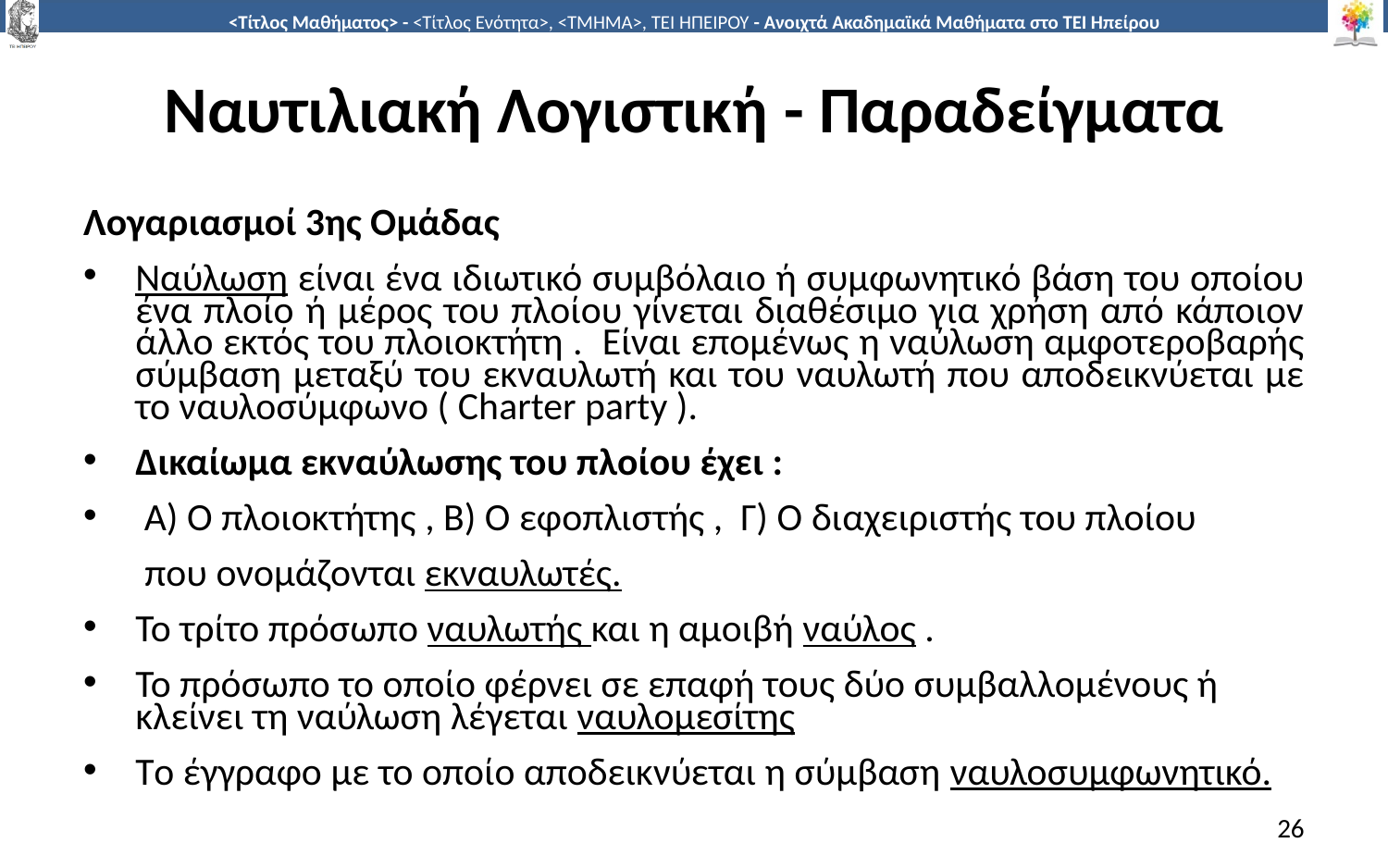

# Ναυτιλιακή Λογιστική - Παραδείγματα
Λογαριασμοί 3ης Ομάδας
Ναύλωση είναι ένα ιδιωτικό συμβόλαιο ή συμφωνητικό βάση του οποίου ένα πλοίο ή μέρος του πλοίου γίνεται διαθέσιμο για χρήση από κάποιον άλλο εκτός του πλοιοκτήτη .  Είναι επομένως η ναύλωση αμφοτεροβαρής σύμβαση μεταξύ του εκναυλωτή και του ναυλωτή που αποδεικνύεται με το ναυλοσύμφωνο ( Charter party ).
Δικαίωμα εκναύλωσης του πλοίου έχει :
 Α) Ο πλοιοκτήτης , Β) Ο εφοπλιστής ,  Γ) Ο διαχειριστής του πλοίου
       που ονομάζονται εκναυλωτές.
Το τρίτο πρόσωπο ναυλωτής και η αμοιβή ναύλος .
Το πρόσωπο το οποίο φέρνει σε επαφή τους δύο συμβαλλομένους ή κλείνει τη ναύλωση λέγεται ναυλομεσίτης
Το έγγραφο με το οποίο αποδεικνύεται η σύμβαση ναυλοσυμφωνητικό.

26